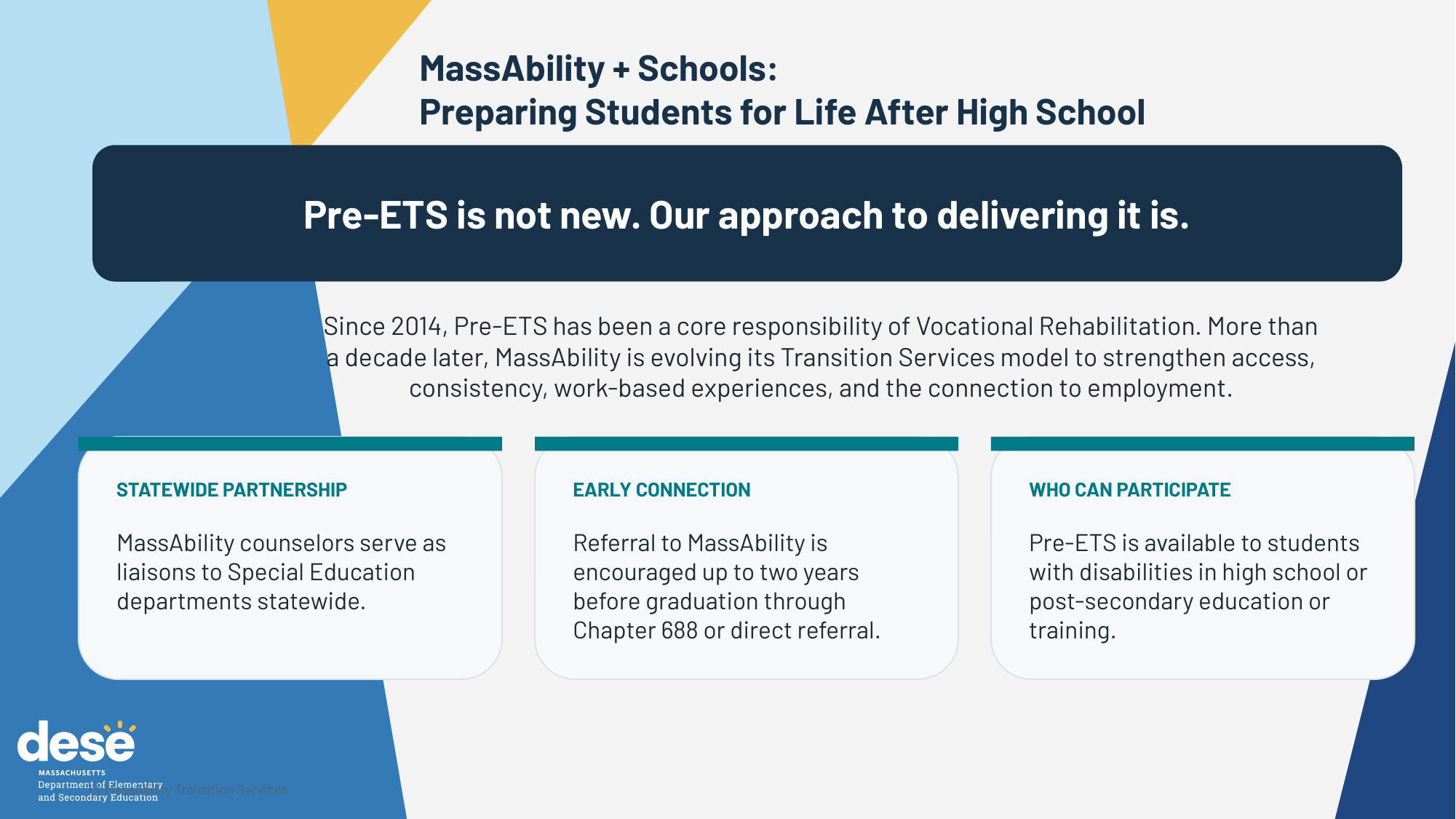

MassAbility + Schools:
Preparing Students for Life After High School

Pre-ETS is not new. Our approach to delivering it is.
Since 2014, Pre-ETS has been a core responsibility of Vocational Rehabilitation. More than a decade later, MassAbility is evolving its Transition Services model to strengthen access, consistency, work-based experiences, and the connection to employment.

STATEWIDE PARTNERSHIP
EARLY CONNECTION
WHO CAN PARTICIPATE
MassAbility counselors serve as liaisons to Special Education departments statewide.
Referral to MassAbility is encouraged up to two years before graduation through Chapter 688 or direct referral.
Pre-ETS is available to students with disabilities in high school or post-secondary education or training.
1  |  MassAbility Transition Services